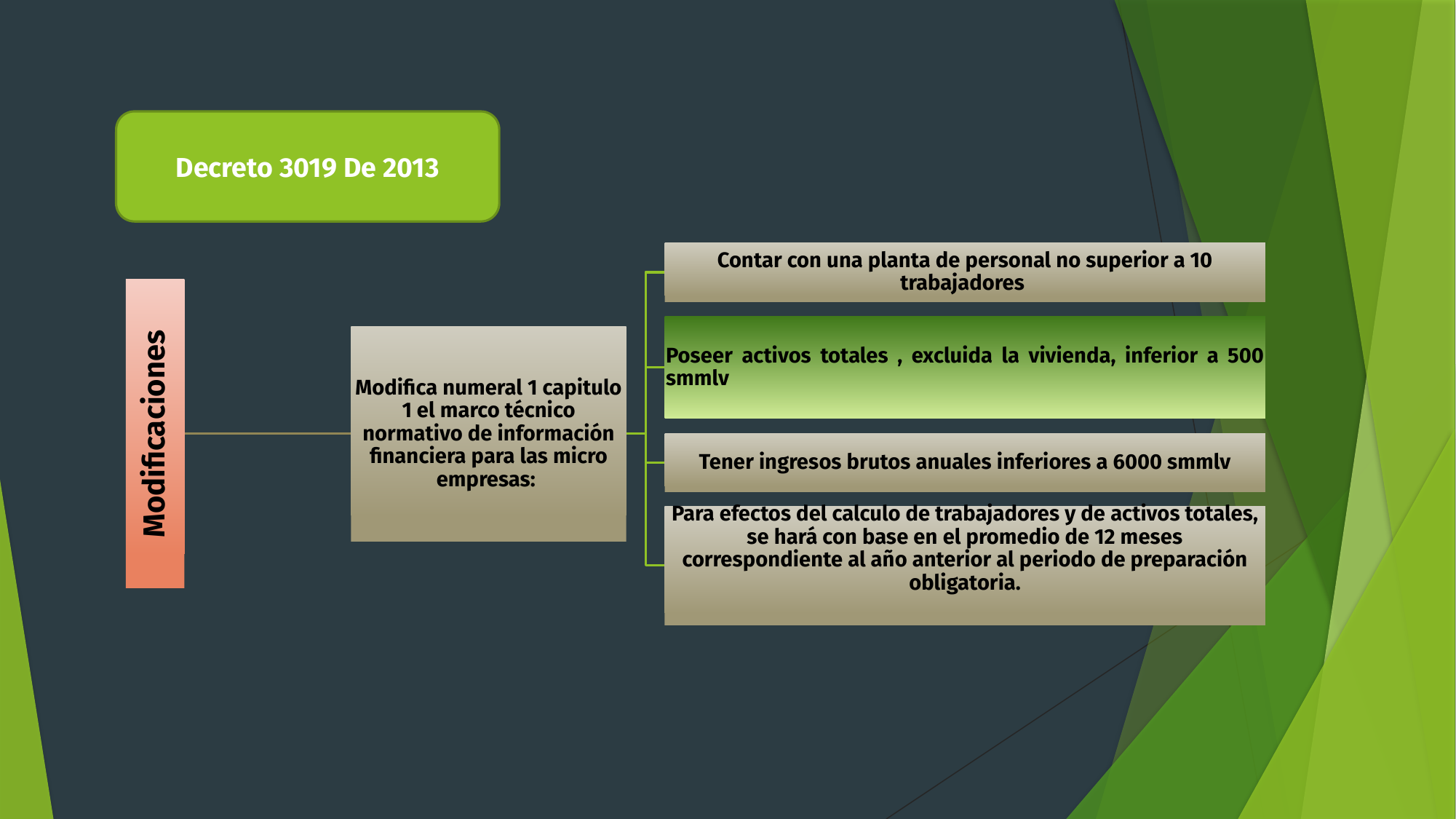

Decreto 3019 De 2013

Modificaciones
Modifica numeral 1 capitulo 1 el marco técnico normativo de información financiera para las micro empresas:
Contar con una planta de personal no superior a 10 trabajadores
Poseer activos totales , excluida la vivienda, inferior a 500 smmlv
Tener ingresos brutos anuales inferiores a 6000 smmlv
Para efectos del calculo de trabajadores y de activos totales, se hará con base en el promedio de 12 meses correspondiente al año anterior al periodo de preparación obligatoria.